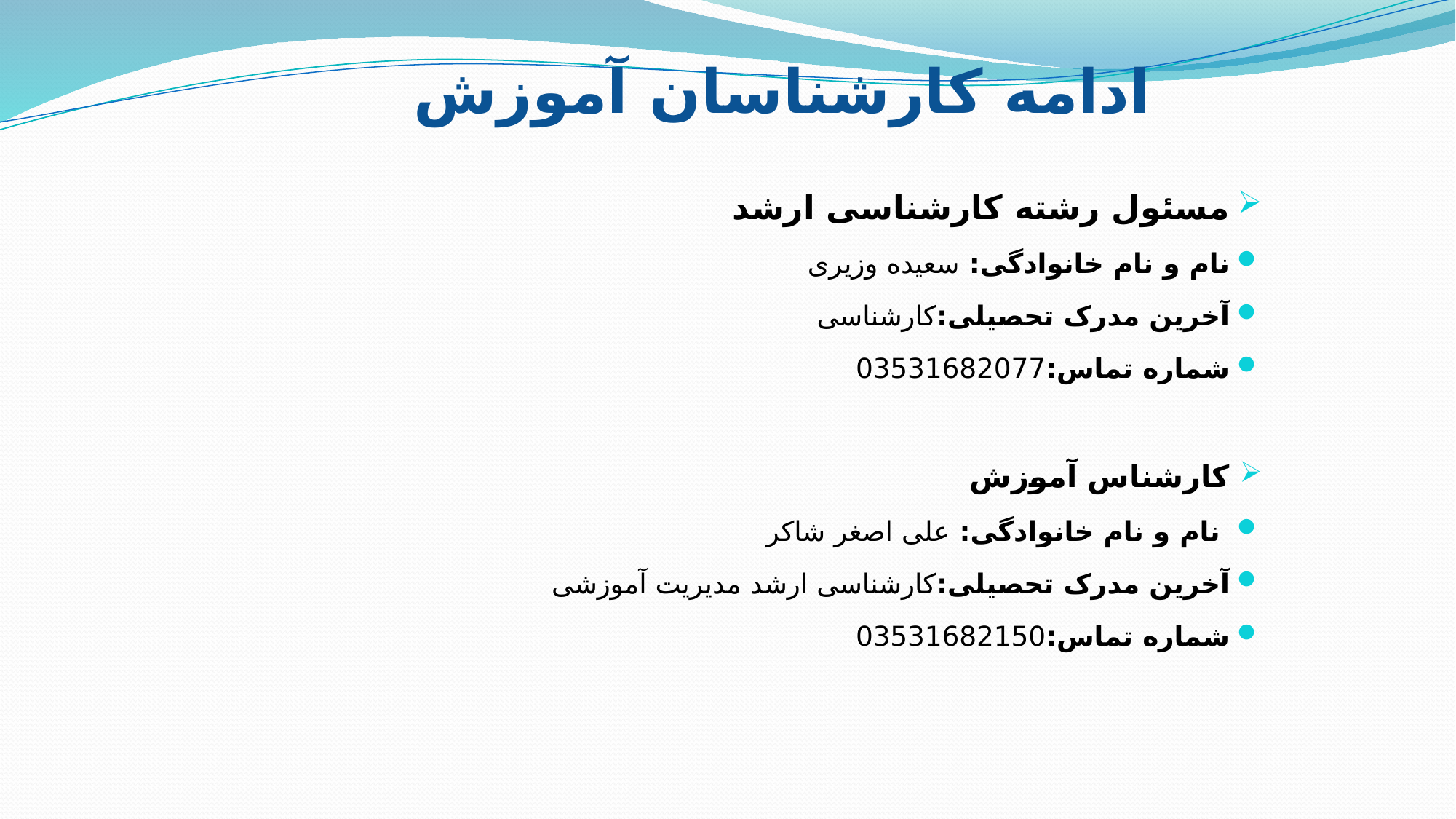

ادامه کارشناسان آموزش
مسئول رشته کارشناسی ارشد
نام و نام خانوادگی: سعیده وزیری
آخرین مدرک تحصیلی:کارشناسی
شماره تماس:03531682077

کارشناس آموزش
 نام و نام خانوادگی: علی اصغر شاکر
آخرین مدرک تحصیلی:کارشناسی ارشد مدیریت آموزشی
شماره تماس:03531682150